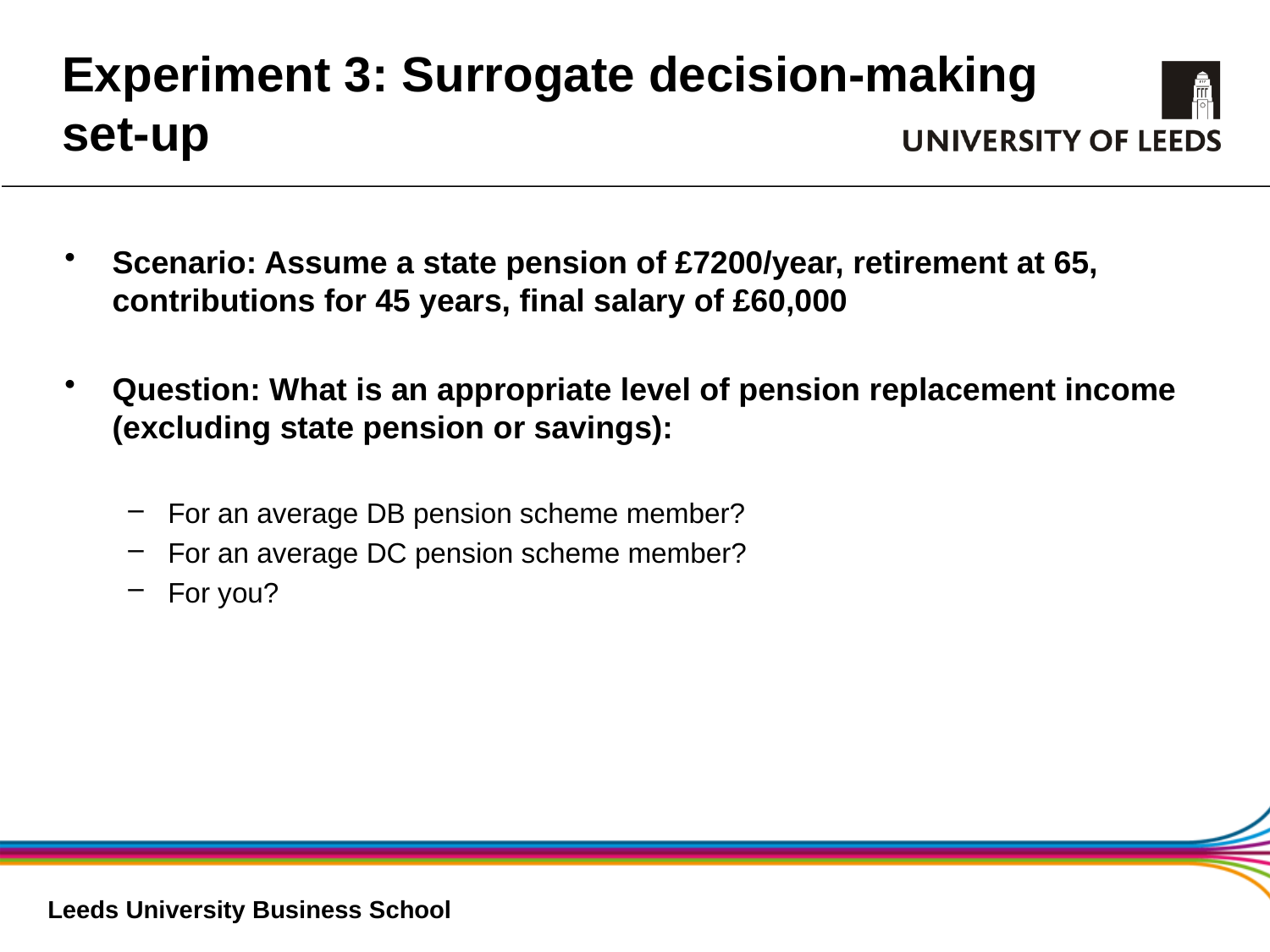

Experiment 3: Surrogate decision-making
set-up
Scenario: Assume a state pension of £7200/year, retirement at 65, contributions for 45 years, final salary of £60,000

Question: What is an appropriate level of pension replacement income (excluding state pension or savings):

For an average DB pension scheme member?
For an average DC pension scheme member?
For you?